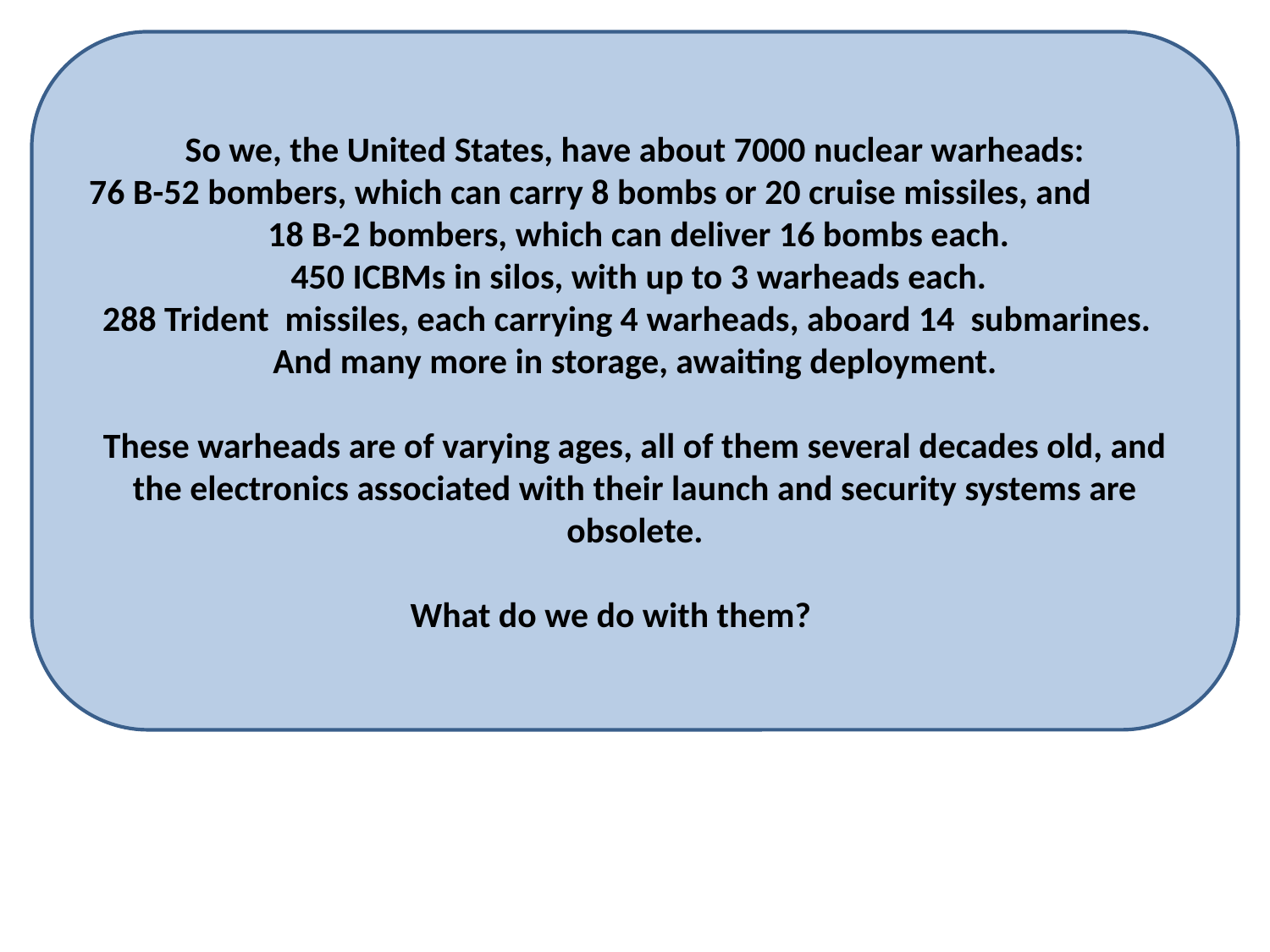

So we, the United States, have about 7000 nuclear warheads:
 76 B-52 bombers, which can carry 8 bombs or 20 cruise missiles, and              18 B-2 bombers, which can deliver 16 bombs each.
 450 ICBMs in silos, with up to 3 warheads each.
288 Trident  missiles, each carrying 4 warheads, aboard 14  submarines.   And many more in storage, awaiting deployment.

These warheads are of varying ages, all of them several decades old, and the electronics associated with their launch and security systems are obsolete.

What do we do with them?